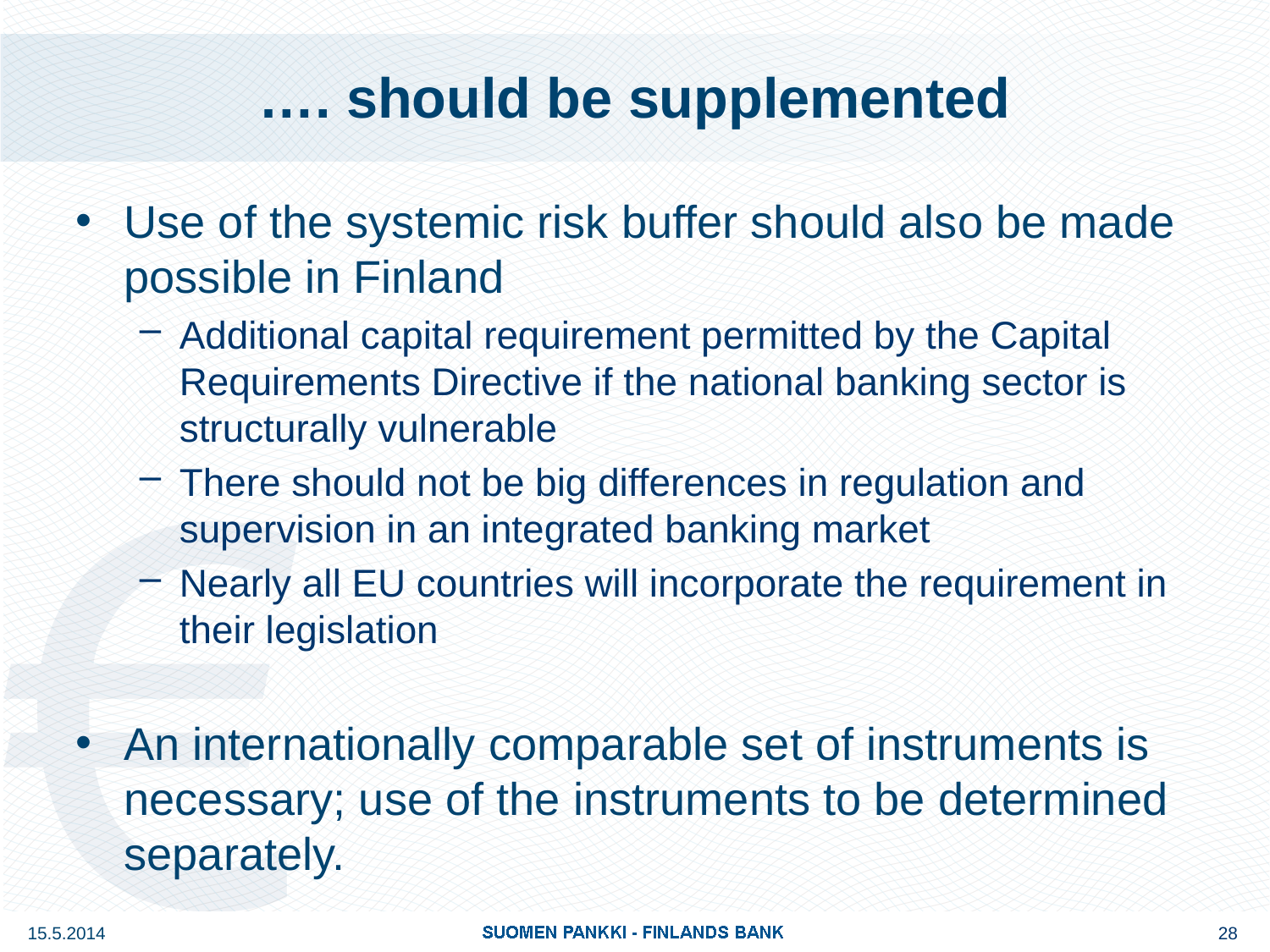

# …. should be supplemented
Use of the systemic risk buffer should also be made possible in Finland
Additional capital requirement permitted by the Capital Requirements Directive if the national banking sector is structurally vulnerable
There should not be big differences in regulation and supervision in an integrated banking market
Nearly all EU countries will incorporate the requirement in their legislation

An internationally comparable set of instruments is necessary; use of the instruments to be determined separately.
15.5.2014

28